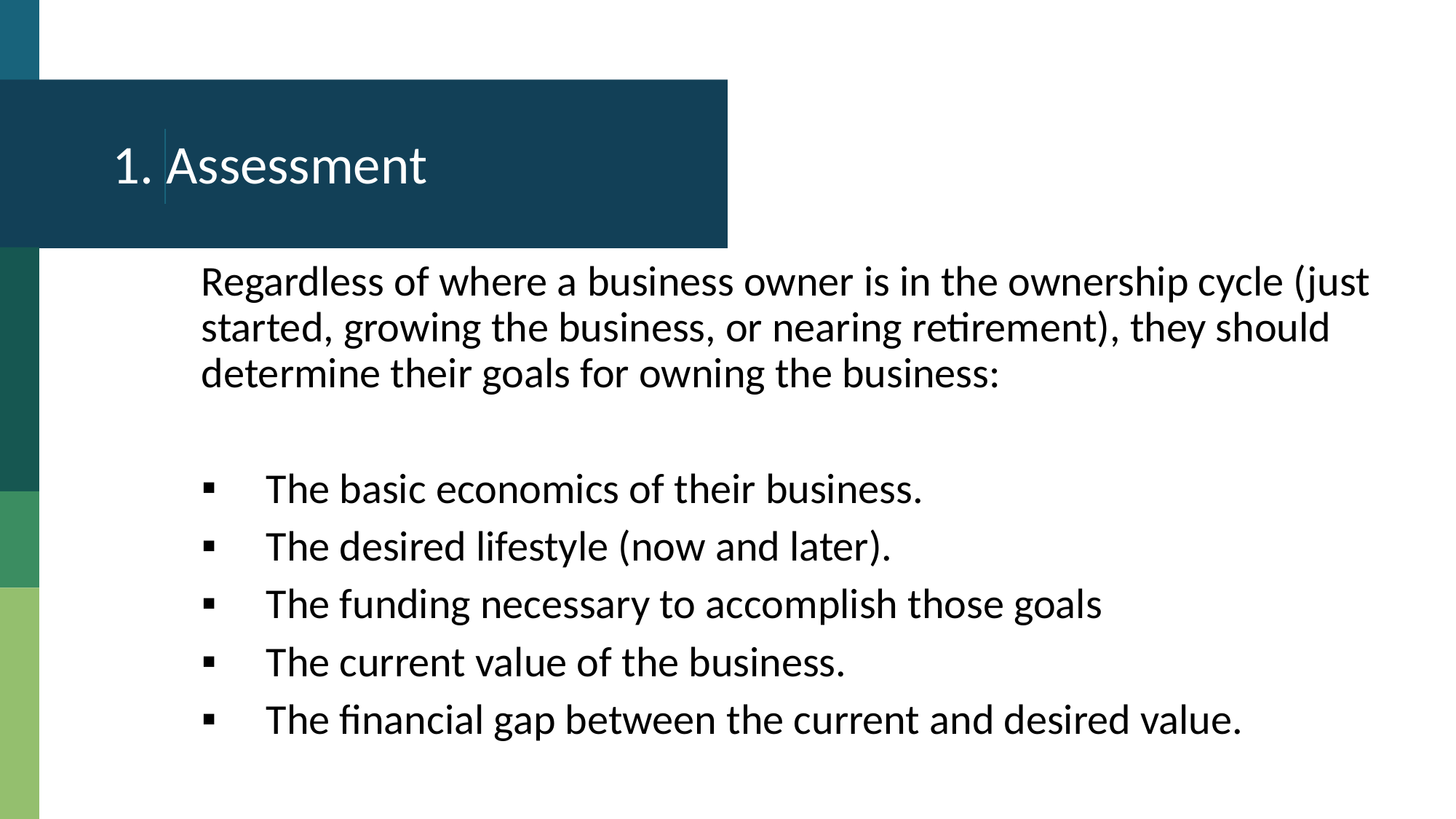

# 1. Assessment
Regardless of where a business owner is in the ownership cycle (just started, growing the business, or nearing retirement), they should determine their goals for owning the business:

The basic economics of their business.
The desired lifestyle (now and later).
The funding necessary to accomplish those goals
The current value of the business.
The financial gap between the current and desired value.